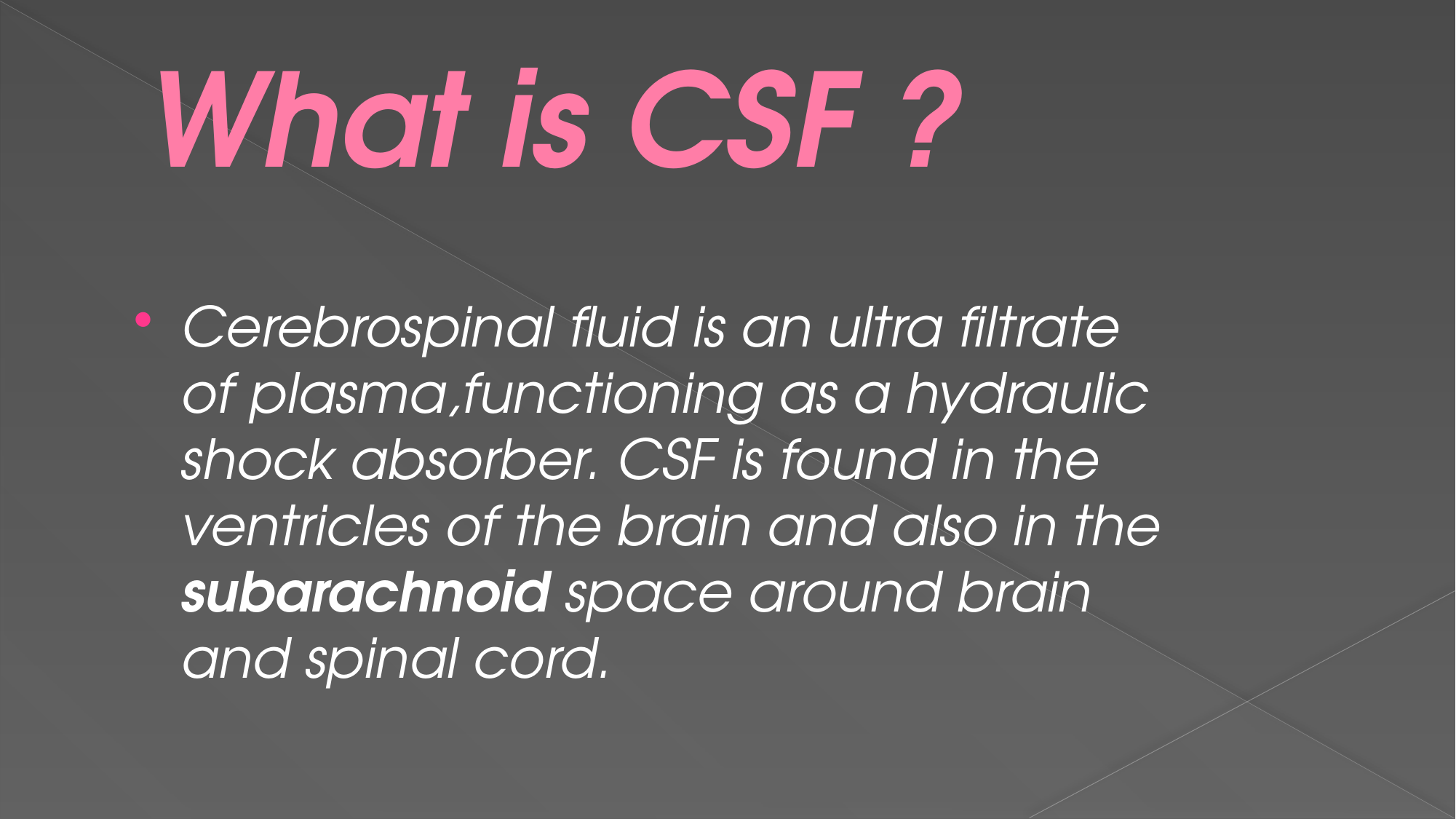

# What is CSF ?
Cerebrospinal fluid is an ultra filtrate of plasma,functioning as a hydraulic shock absorber. CSF is found in the ventricles of the brain and also in the subarachnoid space around brain and spinal cord.